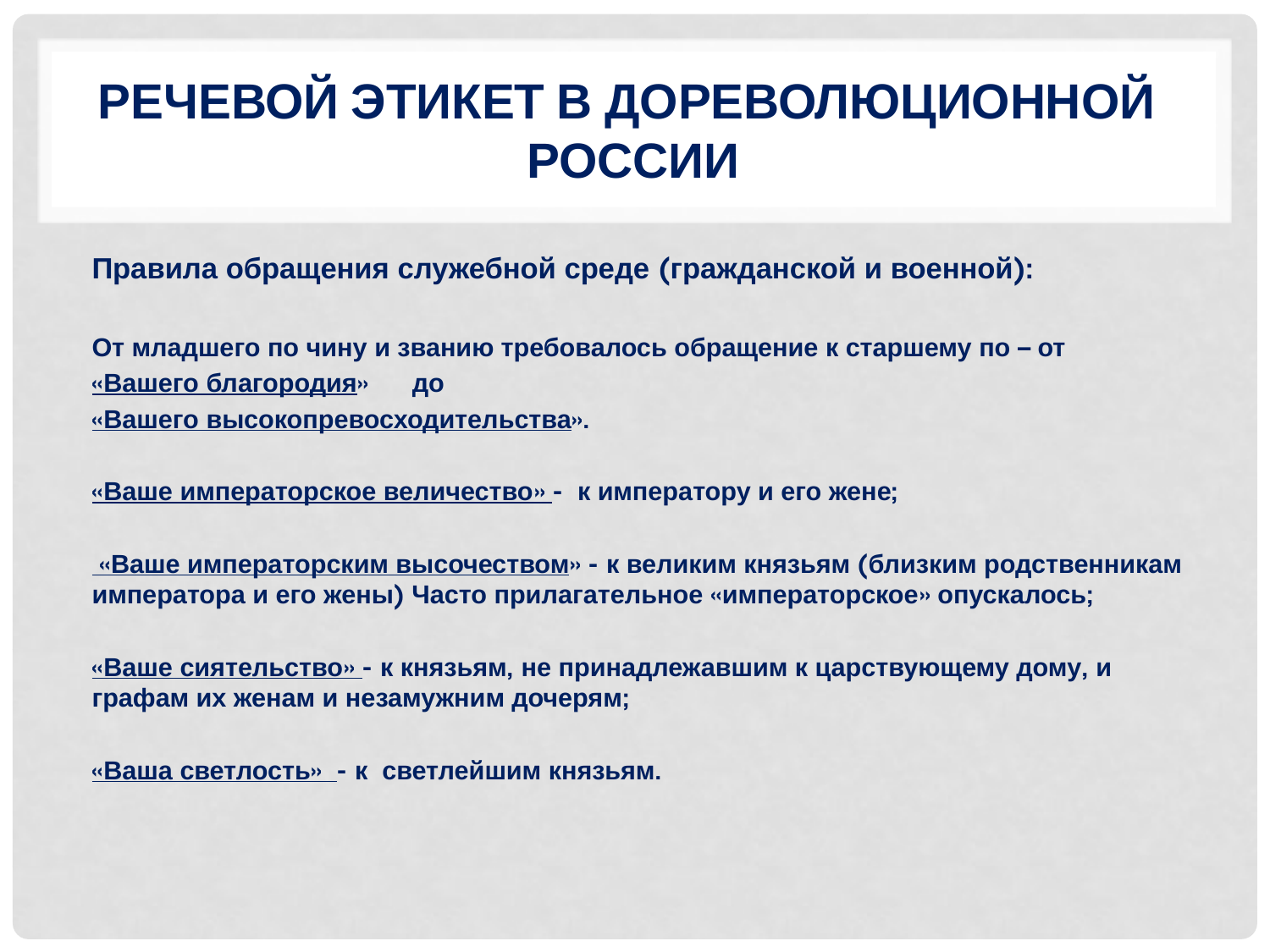

# Речевой этикет в дореволюционной  России
Правила обращения служебной среде (гражданской и военной):

От младшего по чину и званию требовалось обращение к старшему по – от
«Вашего благородия»      до
«Вашего высокопревосходительства».

«Ваше императорское величество» -  к императору и его жене;

 «Ваше императорским высочеством» - к великим князьям (близким родственникам императора и его жены) Часто прилагательное «императорское» опускалось;

«Ваше сиятельство» - к князьям, не принадлежавшим к царствующему дому, и графам их женам и незамужним дочерям;

«Ваша светлость»  - к  светлейшим князьям.